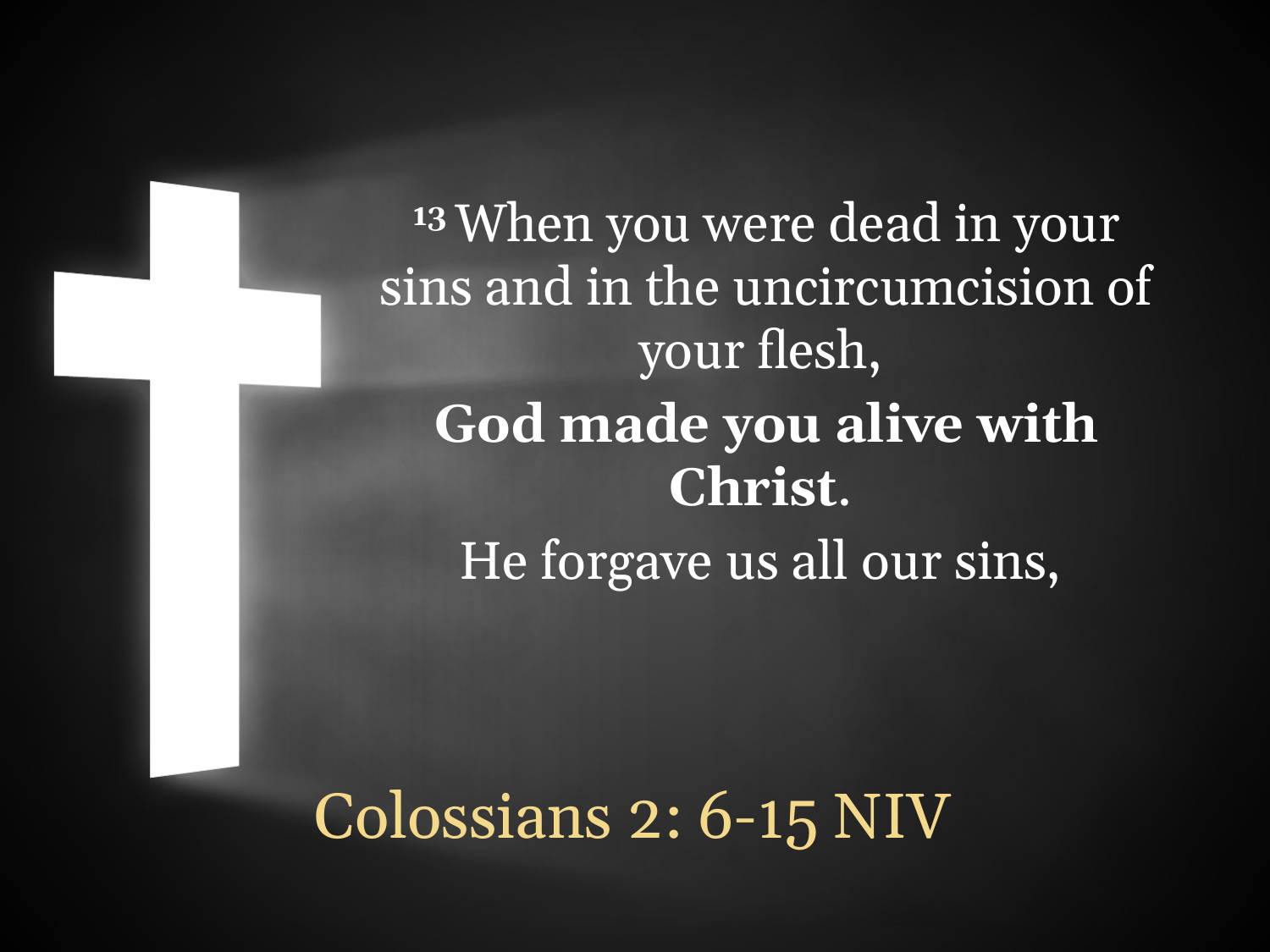

13 When you were dead in your sins and in the uncircumcision of your flesh,
God made you alive with Christ.
He forgave us all our sins,
Colossians 2: 6-15 NIV